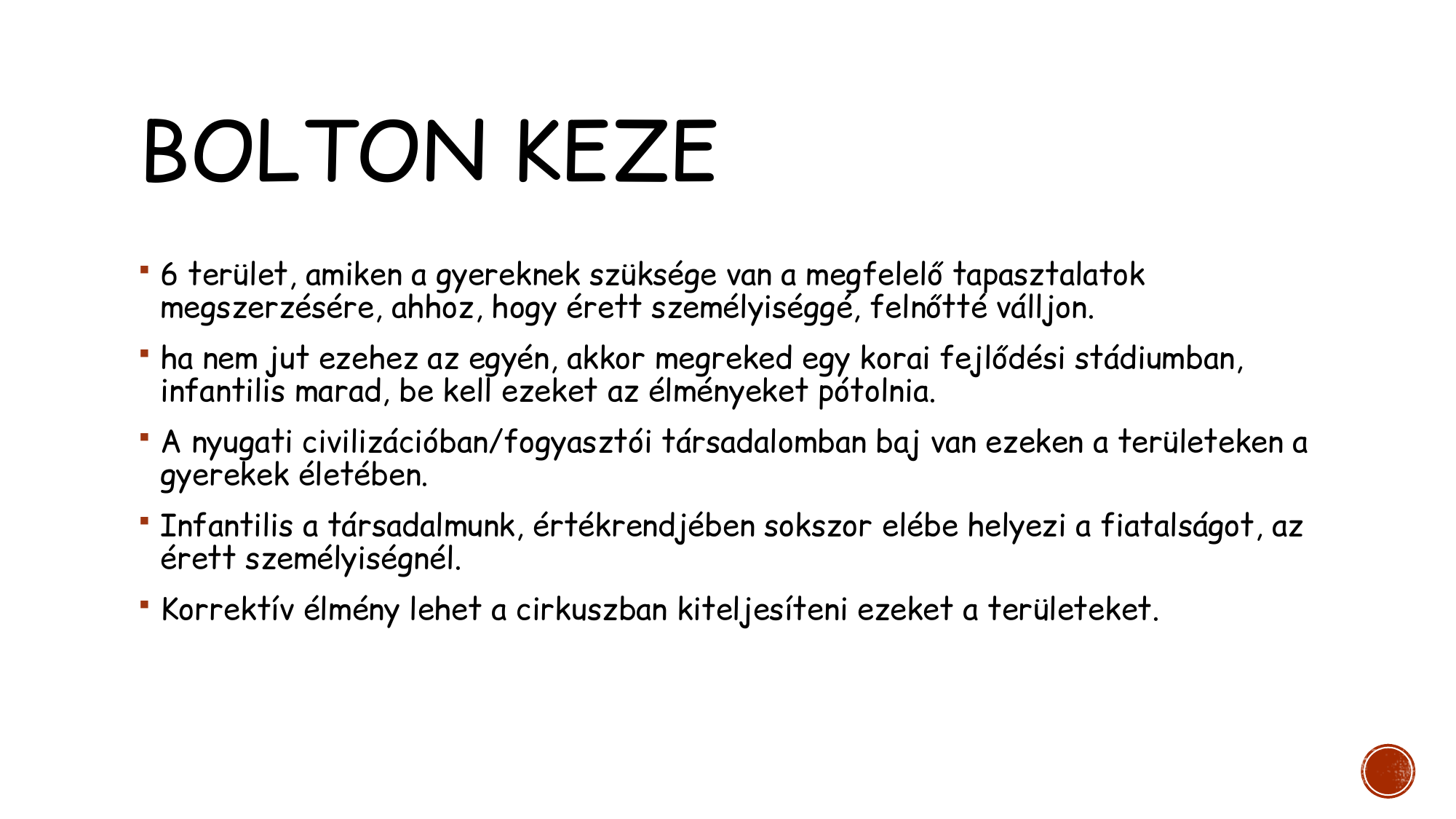

# Bolton Keze
6 terület, amiken a gyereknek szüksége van a megfelelő tapasztalatok megszerzésére, ahhoz, hogy érett személyiséggé, felnőtté válljon.
ha nem jut ezehez az egyén, akkor megreked egy korai fejlődési stádiumban, infantilis marad, be kell ezeket az élményeket pótolnia.
A nyugati civilizációban/fogyasztói társadalomban baj van ezeken a területeken a gyerekek életében.
Infantilis a társadalmunk, értékrendjében sokszor elébe helyezi a fiatalságot, az érett személyiségnél.
Korrektív élmény lehet a cirkuszban kiteljesíteni ezeket a területeket.